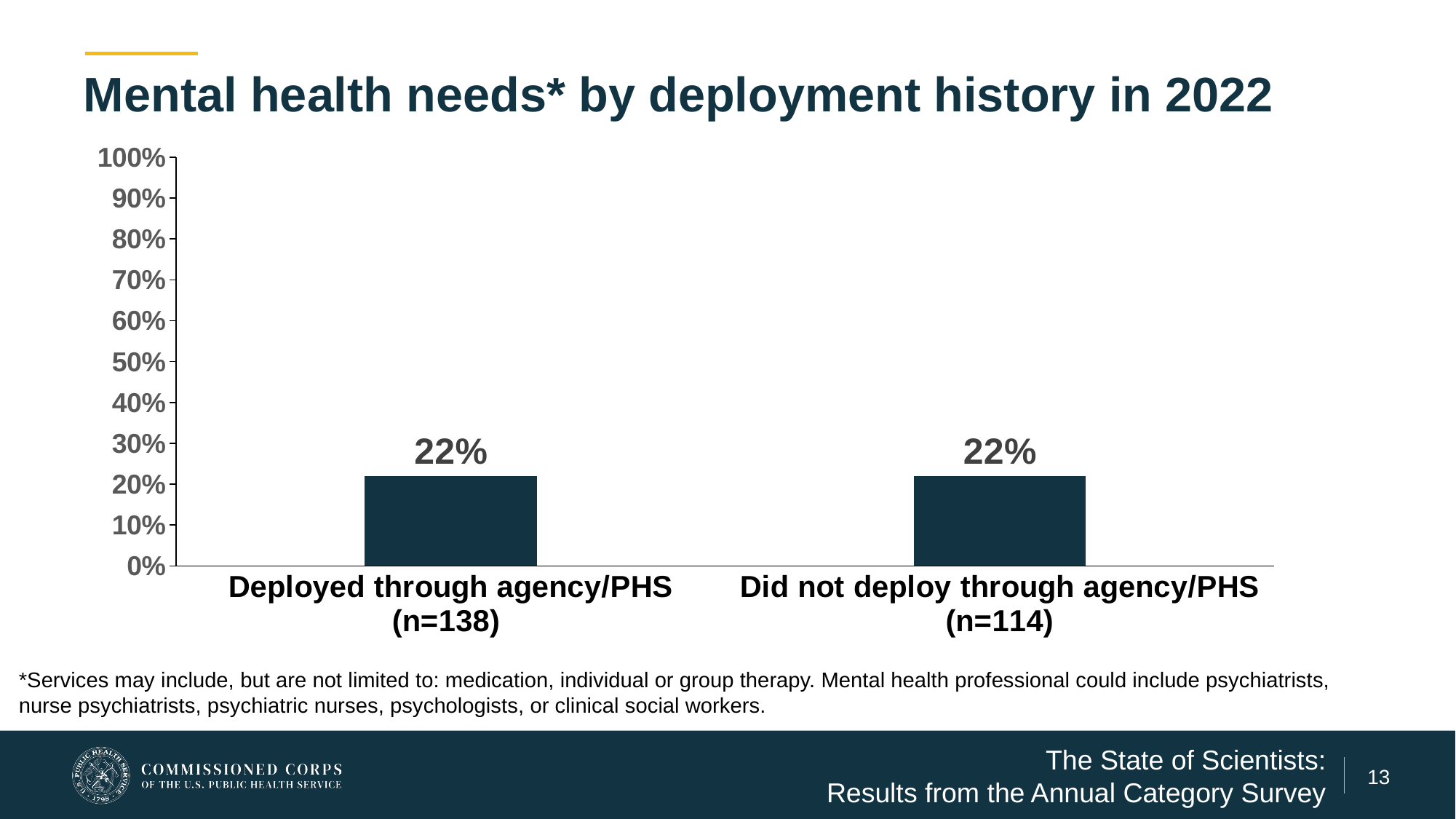

# Mental health needs* by deployment history in 2022

### Chart

| Category | Deployed through agency/PHS |
|---|---|
| Deployed through agency/PHS
(n=138)  | 0.22 |
| Did not deploy through agency/PHS
(n=114) | 0.22 |
*Services may include, but are not limited to: medication, individual or group therapy. Mental health professional could include psychiatrists, nurse psychiatrists, psychiatric nurses, psychologists, or clinical social workers.
The State of Scientists:
Results from the Annual Category Survey